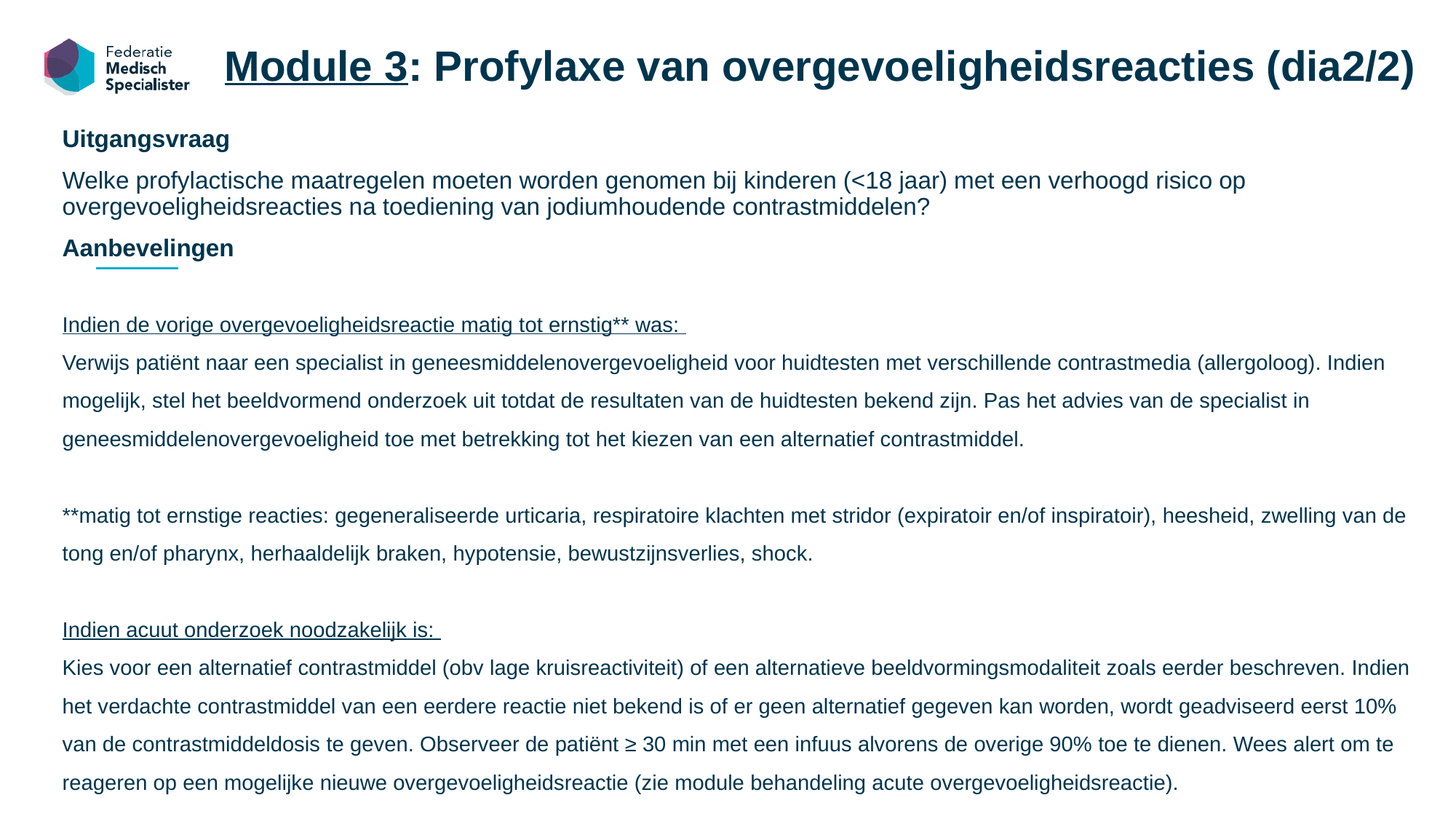

Module 3: Profylaxe van overgevoeligheidsreacties (dia2/2)

Uitgangsvraag
Welke profylactische maatregelen moeten worden genomen bij kinderen (<18 jaar) met een verhoogd risico op overgevoeligheidsreacties na toediening van jodiumhoudende contrastmiddelen?
Aanbevelingen

Indien de vorige overgevoeligheidsreactie matig tot ernstig** was:
Verwijs patiënt naar een specialist in geneesmiddelenovergevoeligheid voor huidtesten met verschillende contrastmedia (allergoloog). Indien mogelijk, stel het beeldvormend onderzoek uit totdat de resultaten van de huidtesten bekend zijn. Pas het advies van de specialist in geneesmiddelenovergevoeligheid toe met betrekking tot het kiezen van een alternatief contrastmiddel.

**matig tot ernstige reacties: gegeneraliseerde urticaria, respiratoire klachten met stridor (expiratoir en/of inspiratoir), heesheid, zwelling van de tong en/of pharynx, herhaaldelijk braken, hypotensie, bewustzijnsverlies, shock.

Indien acuut onderzoek noodzakelijk is:
Kies voor een alternatief contrastmiddel (obv lage kruisreactiviteit) of een alternatieve beeldvormingsmodaliteit zoals eerder beschreven. Indien het verdachte contrastmiddel van een eerdere reactie niet bekend is of er geen alternatief gegeven kan worden, wordt geadviseerd eerst 10% van de contrastmiddeldosis te geven. Observeer de patiënt ≥ 30 min met een infuus alvorens de overige 90% toe te dienen. Wees alert om te reageren op een mogelijke nieuwe overgevoeligheidsreactie (zie module behandeling acute overgevoeligheidsreactie).